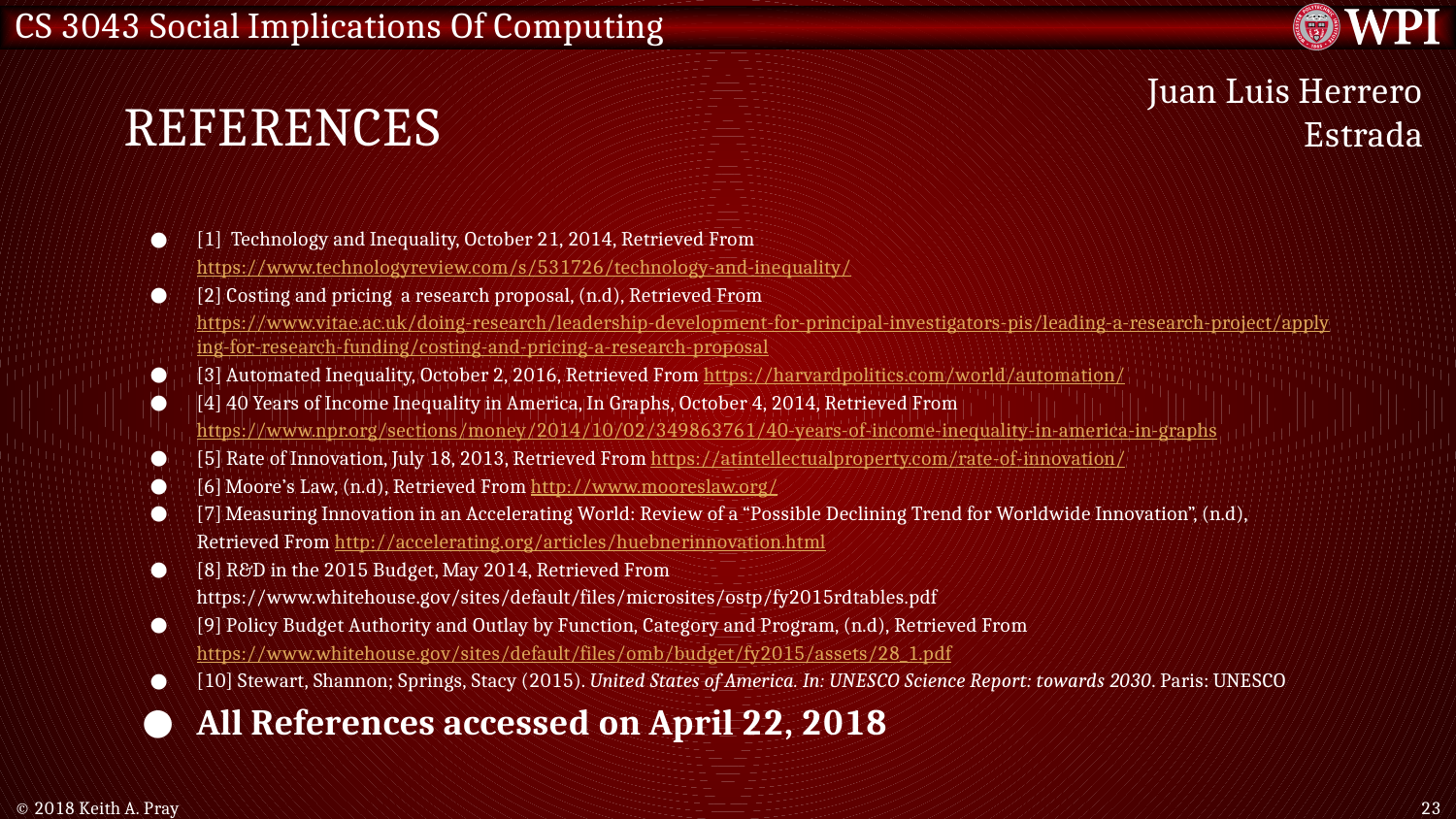

# REFERENCES
Juan Luis Herrero Estrada
[1]  Technology and Inequality, October 21, 2014, Retrieved From https://www.technologyreview.com/s/531726/technology-and-inequality/
[2] Costing and pricing  a research proposal, (n.d), Retrieved From https://www.vitae.ac.uk/doing-research/leadership-development-for-principal-investigators-pis/leading-a-research-project/applying-for-research-funding/costing-and-pricing-a-research-proposal
[3] Automated Inequality, October 2, 2016, Retrieved From https://harvardpolitics.com/world/automation/
[4] 40 Years of Income Inequality in America, In Graphs, October 4, 2014, Retrieved From https://www.npr.org/sections/money/2014/10/02/349863761/40-years-of-income-inequality-in-america-in-graphs
[5] Rate of Innovation, July 18, 2013, Retrieved From https://atintellectualproperty.com/rate-of-innovation/
[6] Moore’s Law, (n.d), Retrieved From http://www.mooreslaw.org/
[7] Measuring Innovation in an Accelerating World: Review of a “Possible Declining Trend for Worldwide Innovation”, (n.d),  Retrieved From http://accelerating.org/articles/huebnerinnovation.html
[8] R&D in the 2015 Budget, May 2014, Retrieved From https://www.whitehouse.gov/sites/default/files/microsites/ostp/fy2015rdtables.pdf
[9] Policy Budget Authority and Outlay by Function, Category and Program, (n.d), Retrieved From https://www.whitehouse.gov/sites/default/files/omb/budget/fy2015/assets/28_1.pdf
[10] Stewart, Shannon; Springs, Stacy (2015). United States of America. In: UNESCO Science Report: towards 2030. Paris: UNESCO
All References accessed on April 22, 2018
© 2018 Keith A. Pray
23